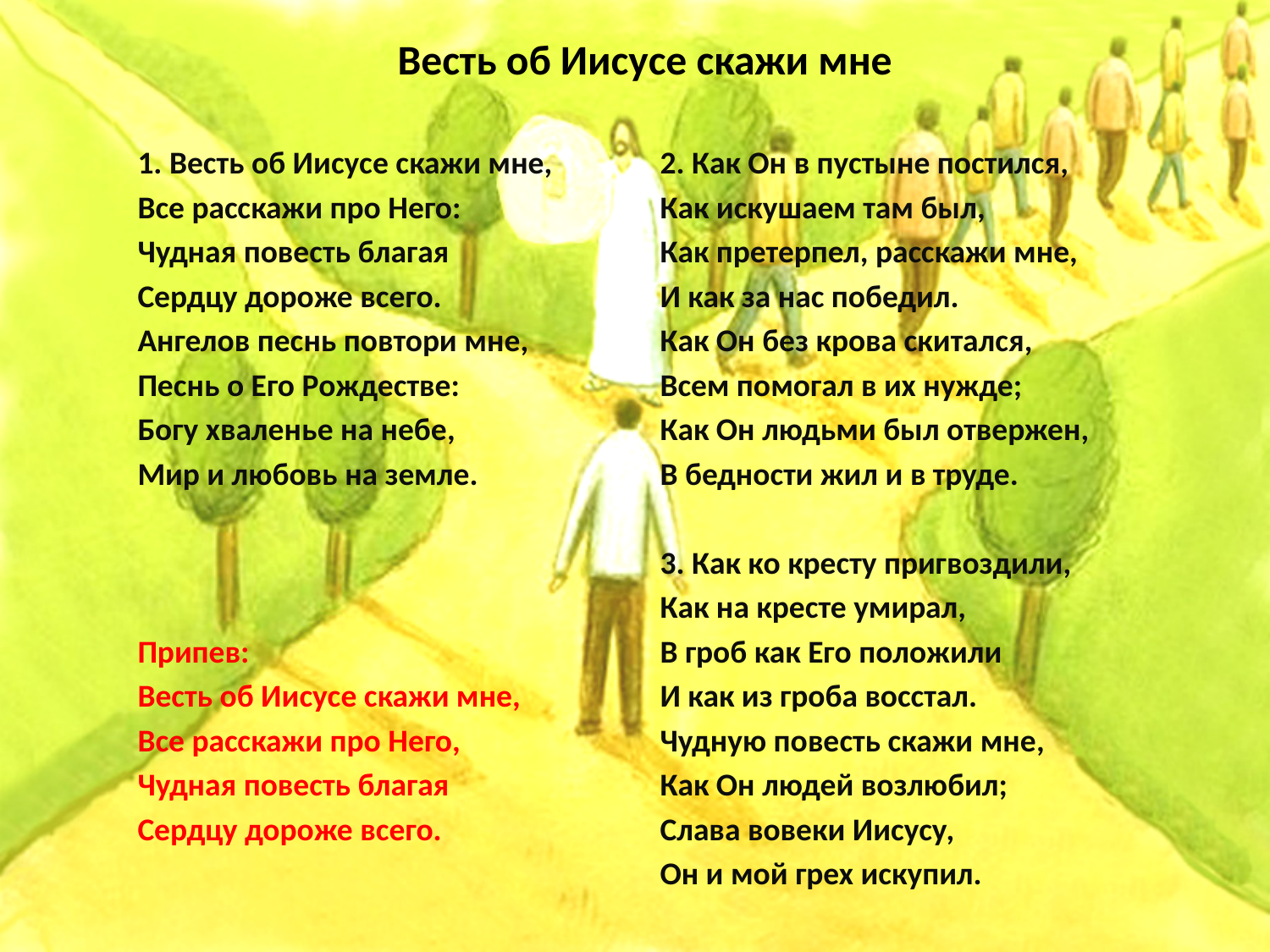

# Весть об Иисусе скажи мне
1. Весть об Иисусе скажи мне,
Все расскажи про Него:
Чудная повесть благая
Сердцу дороже всего.
Ангелов песнь повтори мне,
Песнь о Его Рождестве:
Богу хваленье на небе,
Мир и любовь на земле.

Припев:
Весть об Иисусе скажи мне,
Все расскажи про Него,
Чудная повесть благая
Сердцу дороже всего.

2. Как Он в пустыне постился,
Как искушаем там был,
Как претерпел, расскажи мне,
И как за нас победил.
Как Он без крова скитался,
Всем помогал в их нужде;
Как Он людьми был отвержен,
В бедности жил и в труде.

3. Как ко кресту пригвоздили,
Как на кресте умирал,
В гроб как Его положили
И как из гроба восстал.
Чудную повесть скажи мне,
Как Он людей возлюбил;
Слава вовеки Иисусу,
Он и мой грех искупил.